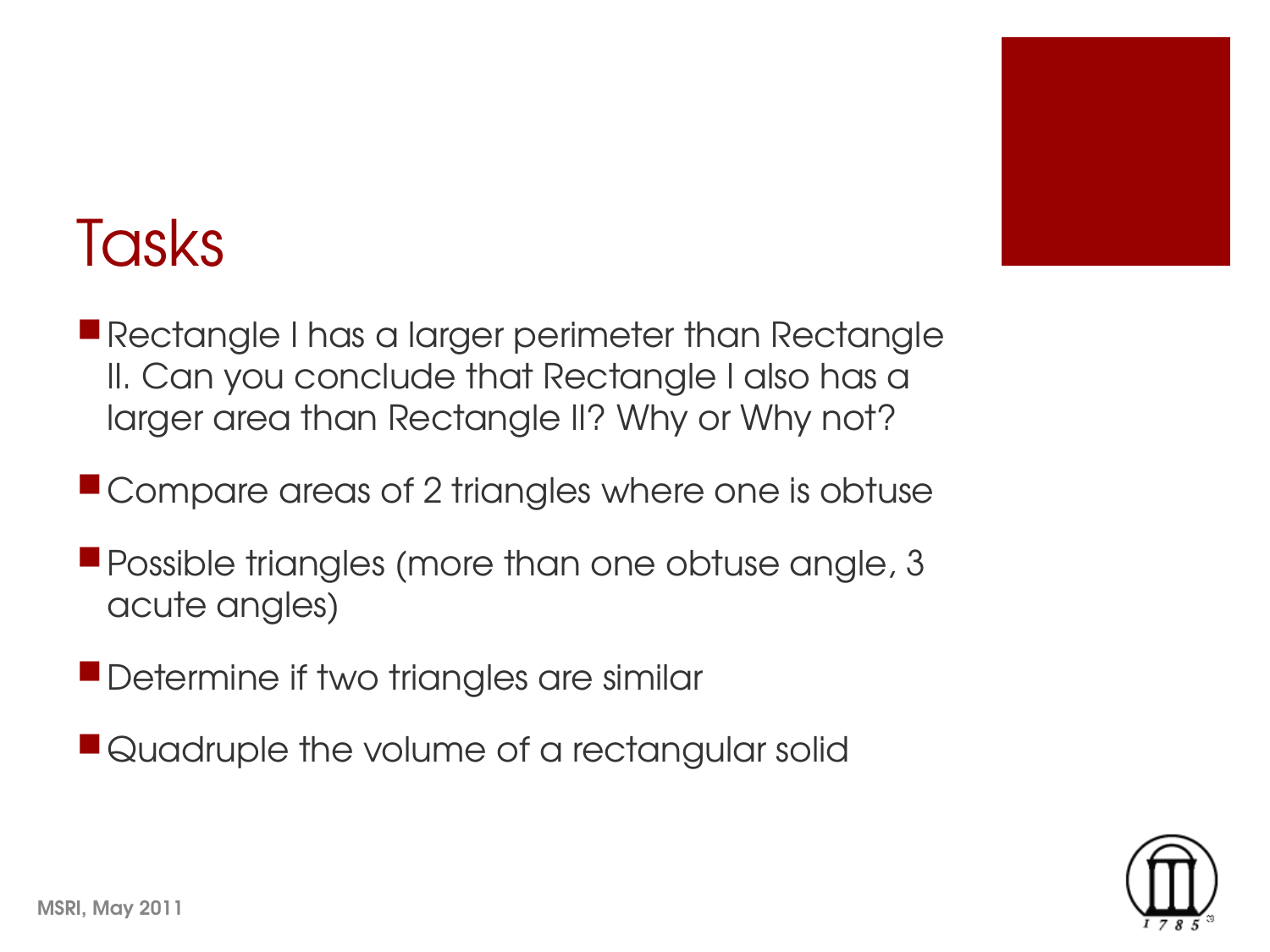

# Tasks
Rectangle I has a larger perimeter than Rectangle II. Can you conclude that Rectangle I also has a larger area than Rectangle II? Why or Why not?
Compare areas of 2 triangles where one is obtuse
Possible triangles (more than one obtuse angle, 3 acute angles)
Determine if two triangles are similar
Quadruple the volume of a rectangular solid

MSRI, May 2011